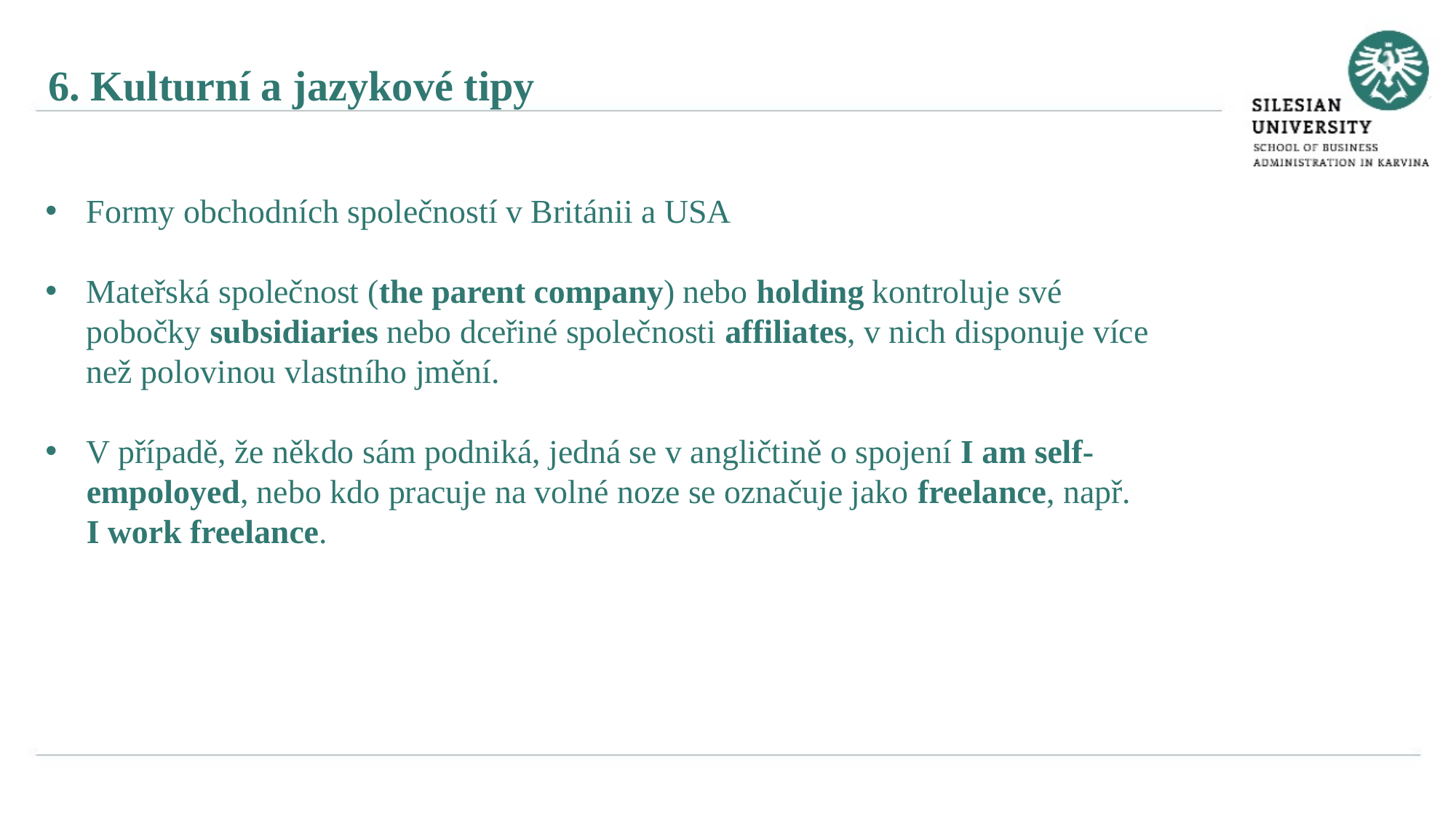

6. Kulturní a jazykové tipy

Formy obchodních společností v Británii a USA

Mateřská společnost (the parent company) nebo holding kontroluje své pobočky subsidiaries nebo dceřiné společnosti affiliates, v nich disponuje více než polovinou vlastního jmění.

V případě, že někdo sám podniká, jedná se v angličtině o spojení I am self-empoloyed, nebo kdo pracuje na volné noze se označuje jako freelance, např.  I work freelance.